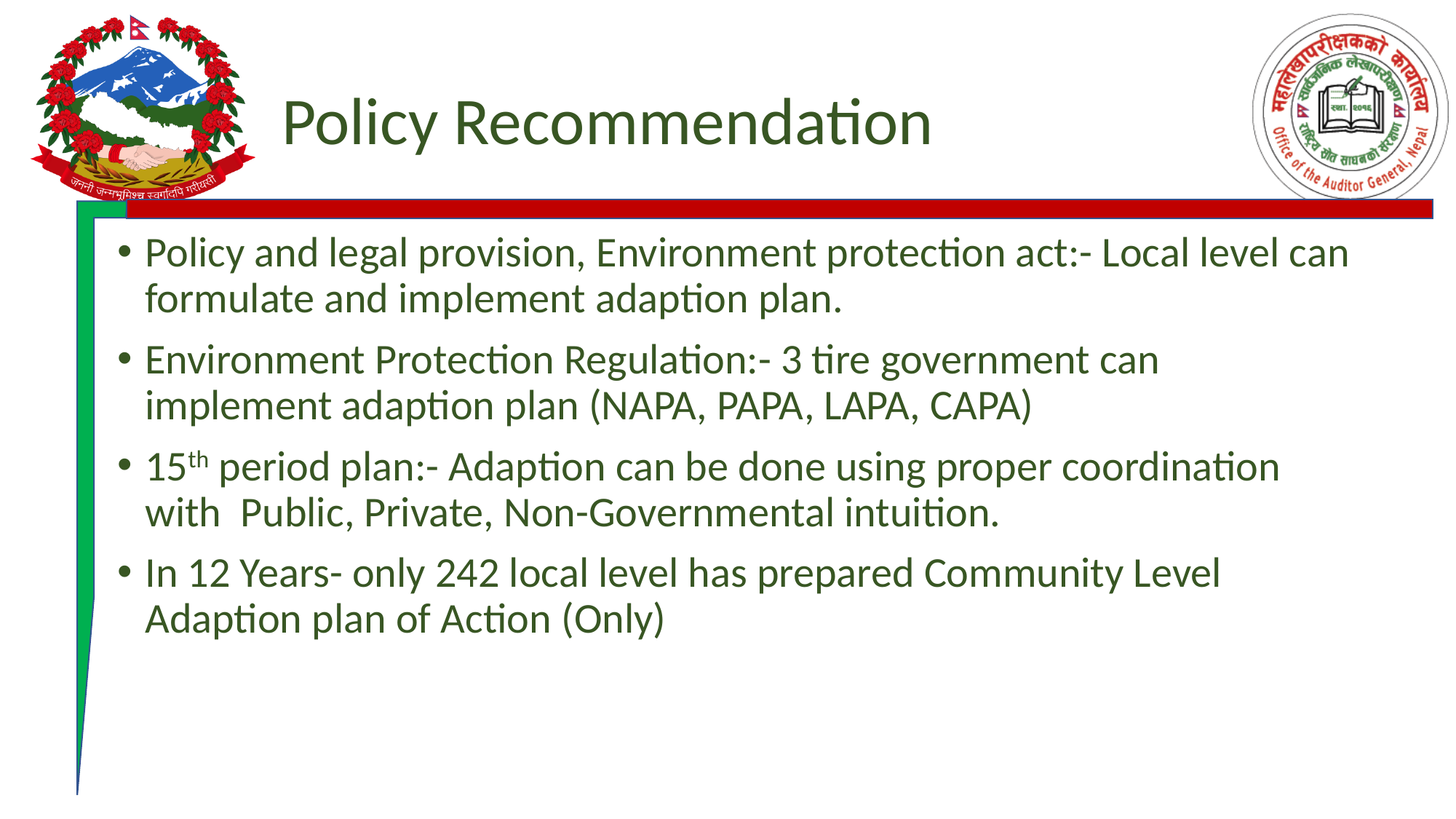

# Policy Recommendation
Policy and legal provision, Environment protection act:- Local level can formulate and implement adaption plan.
Environment Protection Regulation:- 3 tire government can implement adaption plan (NAPA, PAPA, LAPA, CAPA)
15th period plan:- Adaption can be done using proper coordination with  Public, Private, Non-Governmental intuition.
In 12 Years- only 242 local level has prepared Community Level Adaption plan of Action (Only)